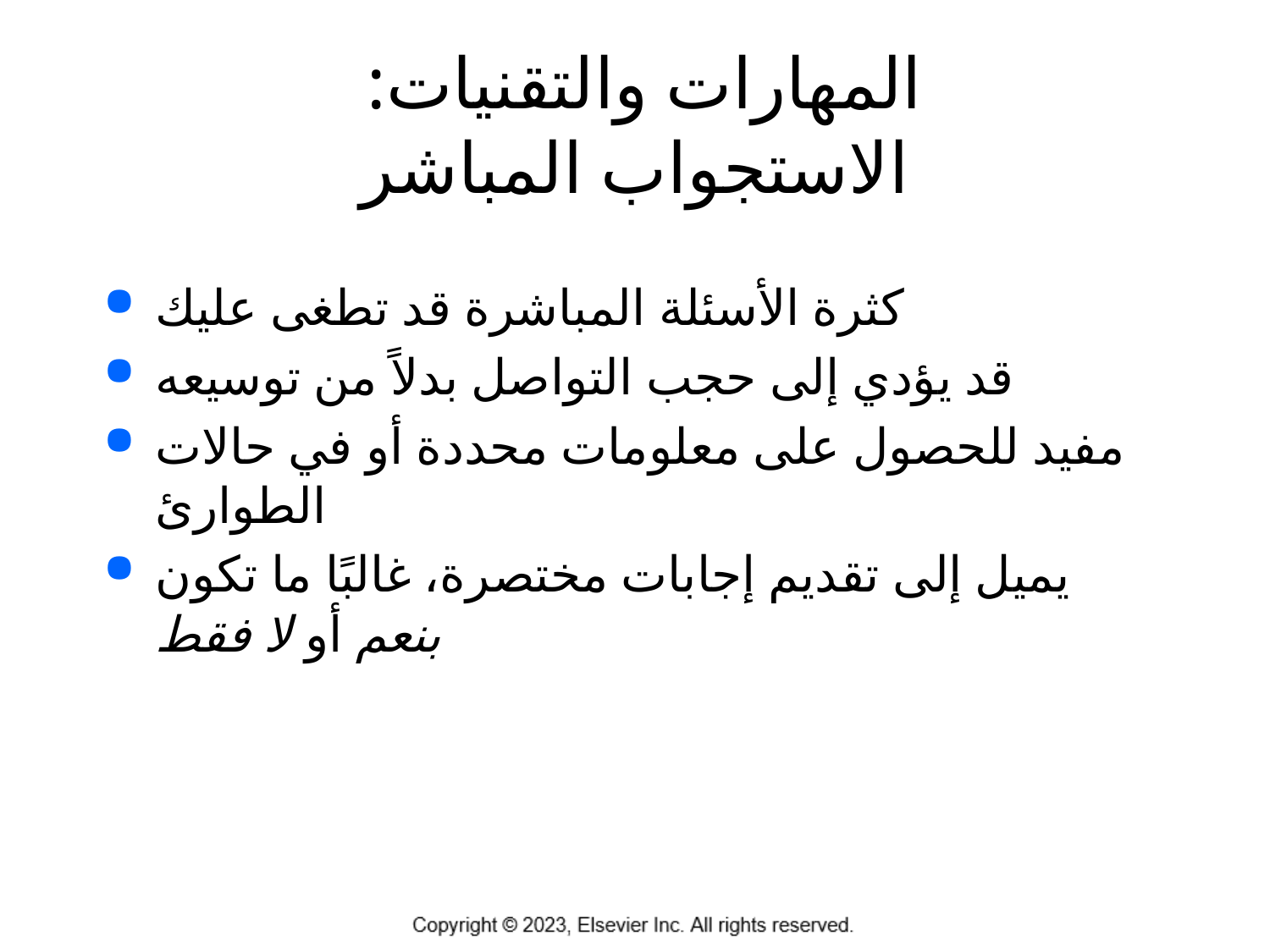

# المهارات والتقنيات: الاستجواب المباشر
كثرة الأسئلة المباشرة قد تطغى عليك
قد يؤدي إلى حجب التواصل بدلاً من توسيعه
مفيد للحصول على معلومات محددة أو في حالات الطوارئ
يميل إلى تقديم إجابات مختصرة، غالبًا ما تكون بنعم أو لا فقط